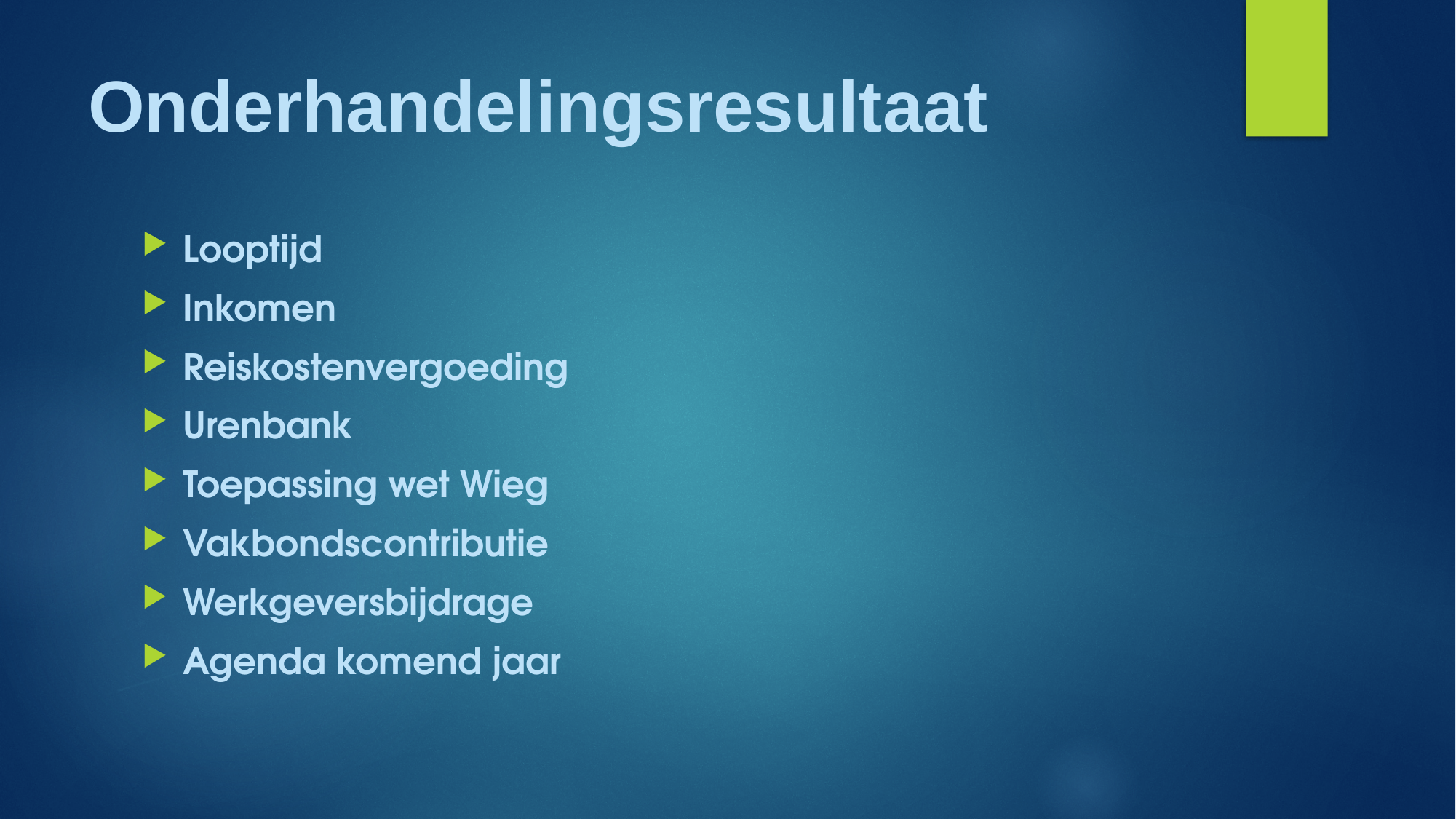

# Onderhandelingsresultaat
Looptijd
Inkomen
Reiskostenvergoeding
Urenbank
Toepassing wet Wieg
Vakbondscontributie
Werkgeversbijdrage
Agenda komend jaar